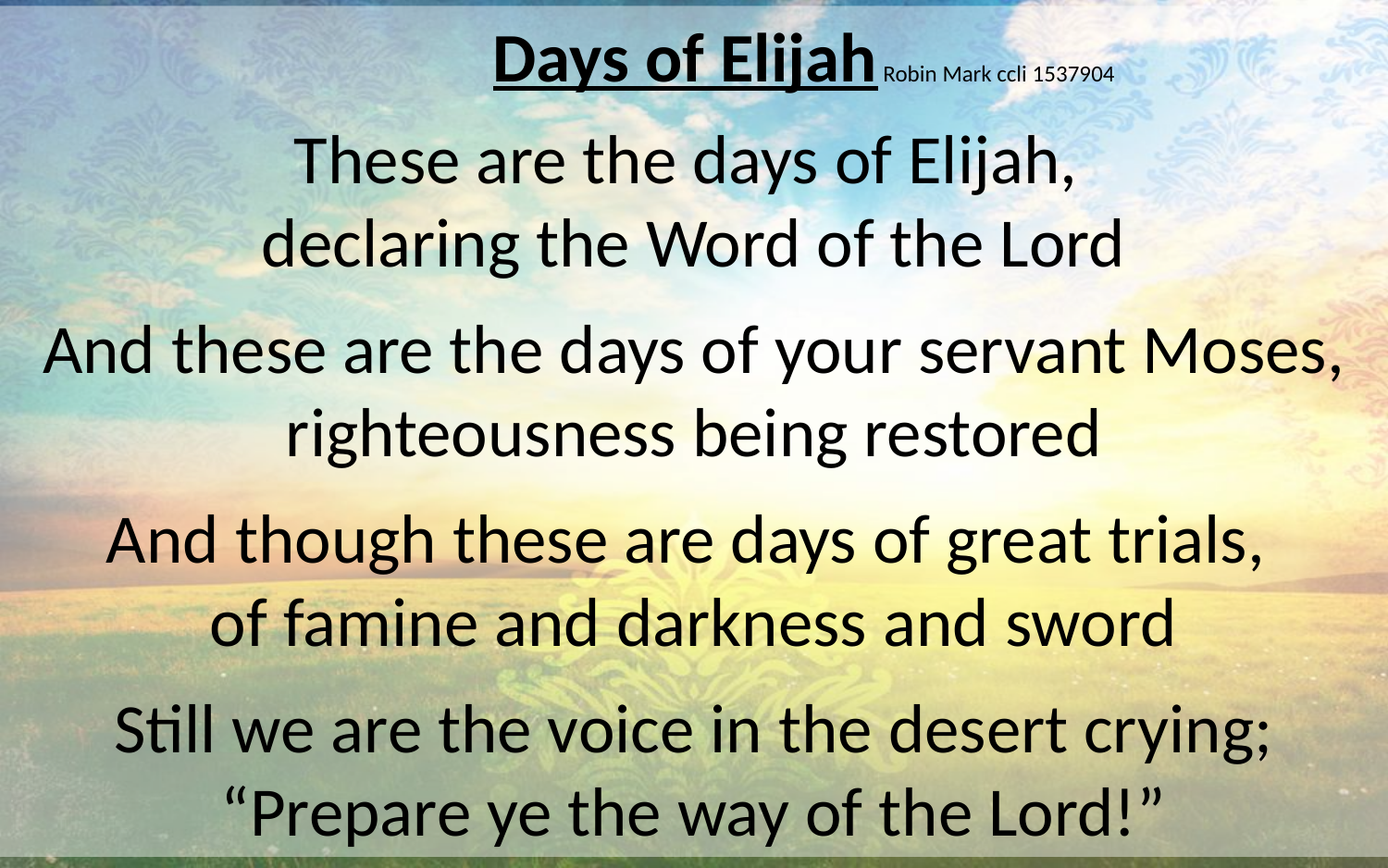

Days of Elijah Robin Mark ccli 1537904

These are the days of Elijah,
declaring the Word of the Lord

And these are the days of your servant Moses, righteousness being restored

And though these are days of great trials,
of famine and darkness and sword

Still we are the voice in the desert crying; “Prepare ye the way of the Lord!”